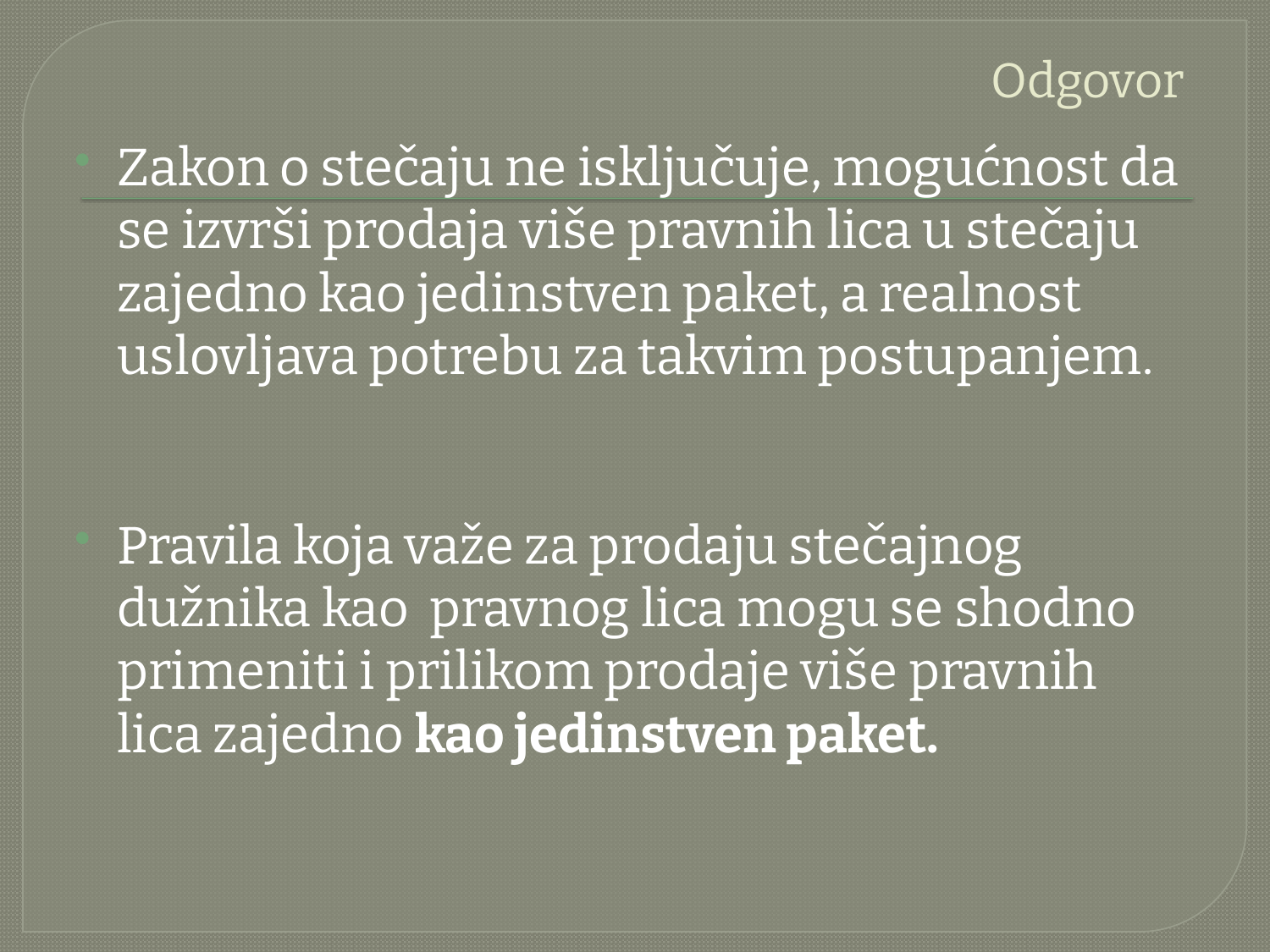

# Odgovor
Zakon o stečaju ne isključuje, mogućnost da se izvrši prodaja više pravnih lica u stečaju zajedno kao jedinstven paket, a realnost uslovljava potrebu za takvim postupanjem.

Pravila koja važe za prodaju stečajnog dužnika kao  pravnog lica mogu se shodno primeniti i prilikom prodaje više pravnih lica zajedno kao jedinstven paket.